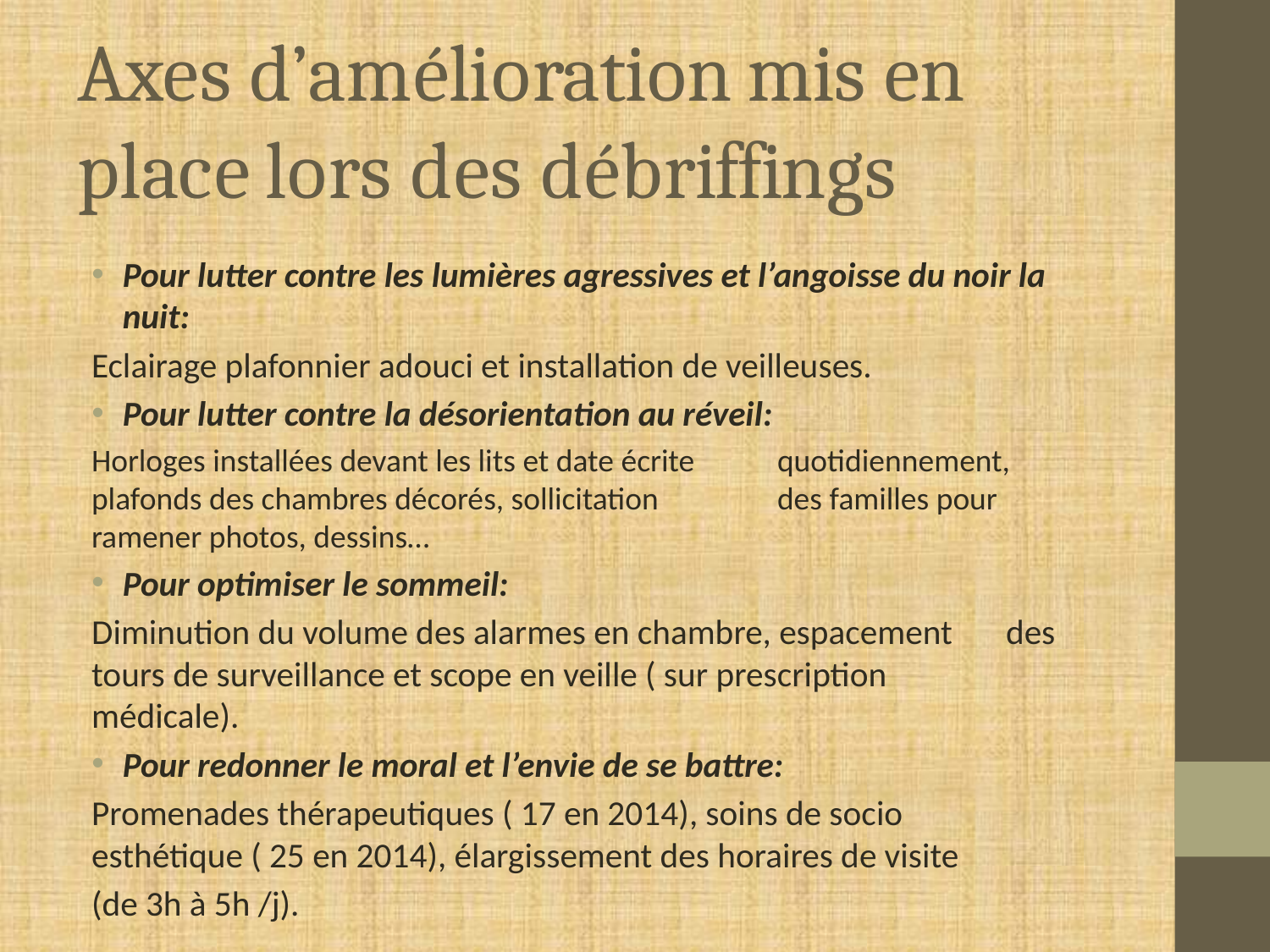

# Axes d’amélioration mis en place lors des débriffings
Pour lutter contre les lumières agressives et l’angoisse du noir la nuit:
	Eclairage plafonnier adouci et installation de veilleuses.
Pour lutter contre la désorientation au réveil:
	Horloges installées devant les lits et date écrite 	quotidiennement, plafonds des chambres décorés, sollicitation 	des familles pour ramener photos, dessins…
Pour optimiser le sommeil:
	Diminution du volume des alarmes en chambre, espacement 	des tours de surveillance et scope en veille ( sur prescription 	médicale).
Pour redonner le moral et l’envie de se battre:
	Promenades thérapeutiques ( 17 en 2014), soins de socio 	esthétique ( 25 en 2014), élargissement des horaires de visite
	(de 3h à 5h /j).